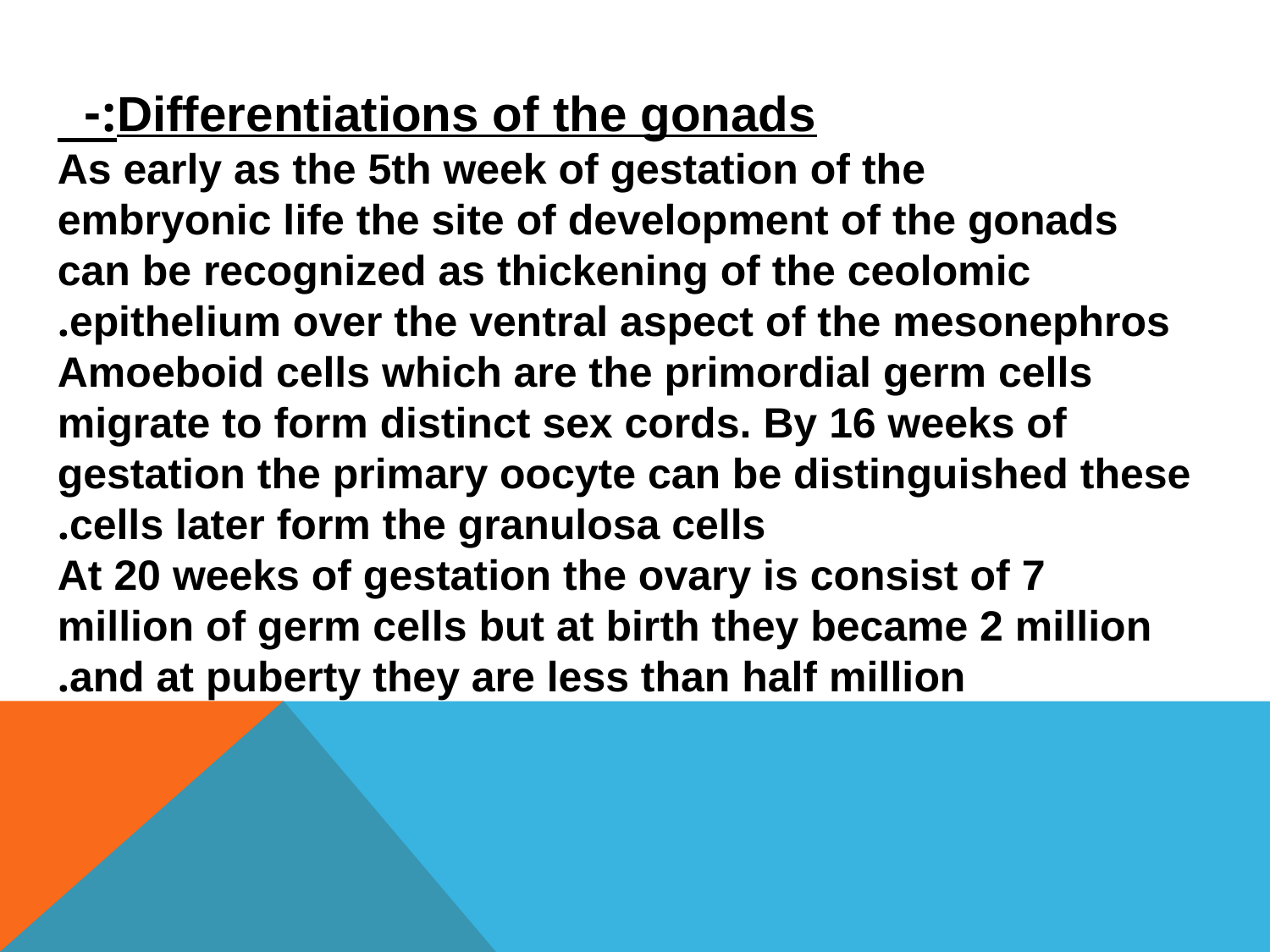

Differentiations of the gonads:-
            As early as the 5th week of gestation of the embryonic life the site of development of the gonads can be recognized as thickening of the ceolomic epithelium over the ventral aspect of the mesonephros.
Amoeboid cells which are the primordial germ cells migrate to form distinct sex cords. By 16 weeks of gestation the primary oocyte can be distinguished these cells later form the granulosa cells.
At 20 weeks of gestation the ovary is consist of 7 million of germ cells but at birth they became 2 million and at puberty they are less than half million.